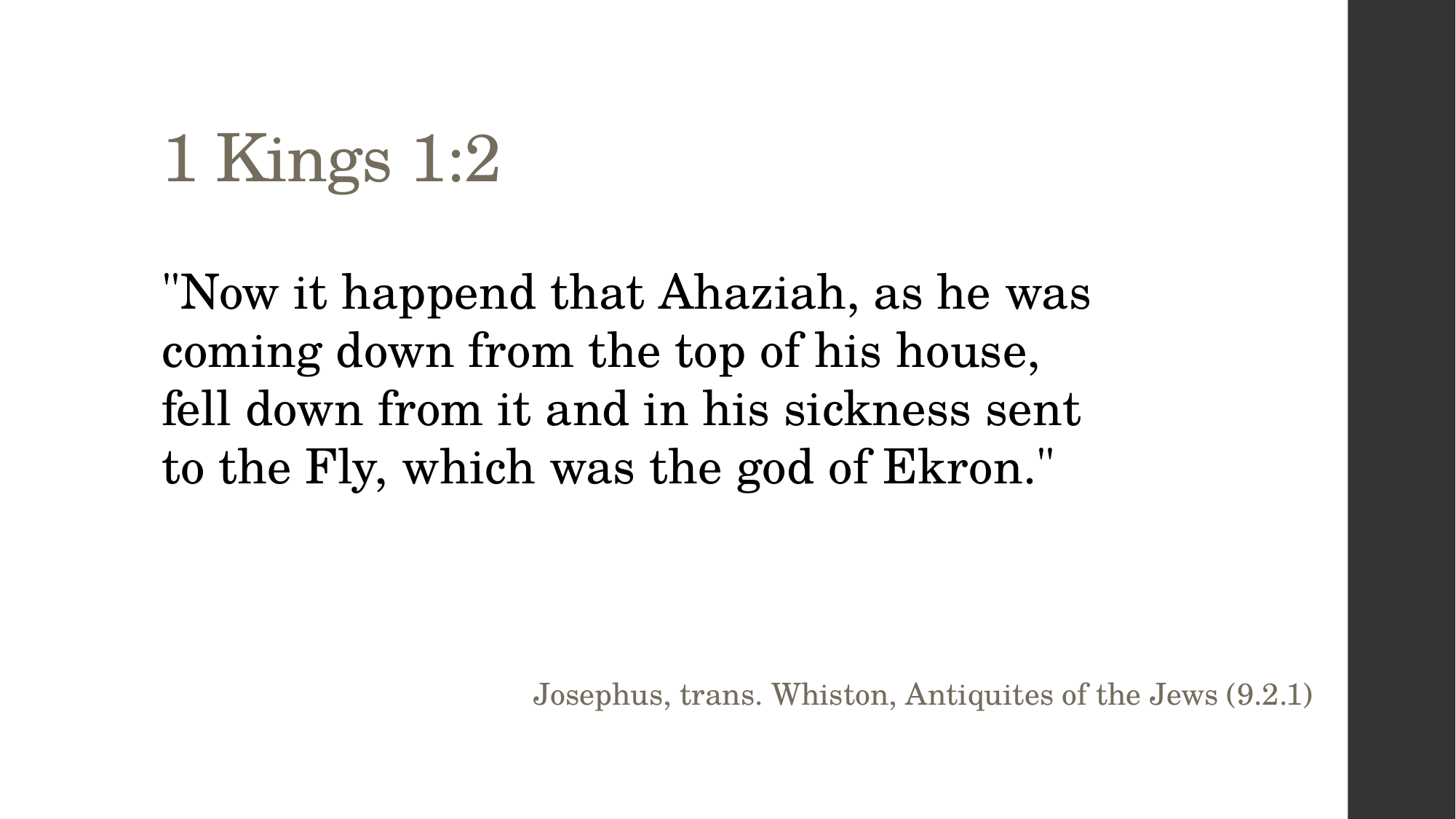

# 1 Kings 1:2
"Now it happend that Ahaziah, as he was coming down from the top of his house, fell down from it and in his sickness sent to the Fly, which was the god of Ekron."
Josephus, trans. Whiston, Antiquites of the Jews (9.2.1)